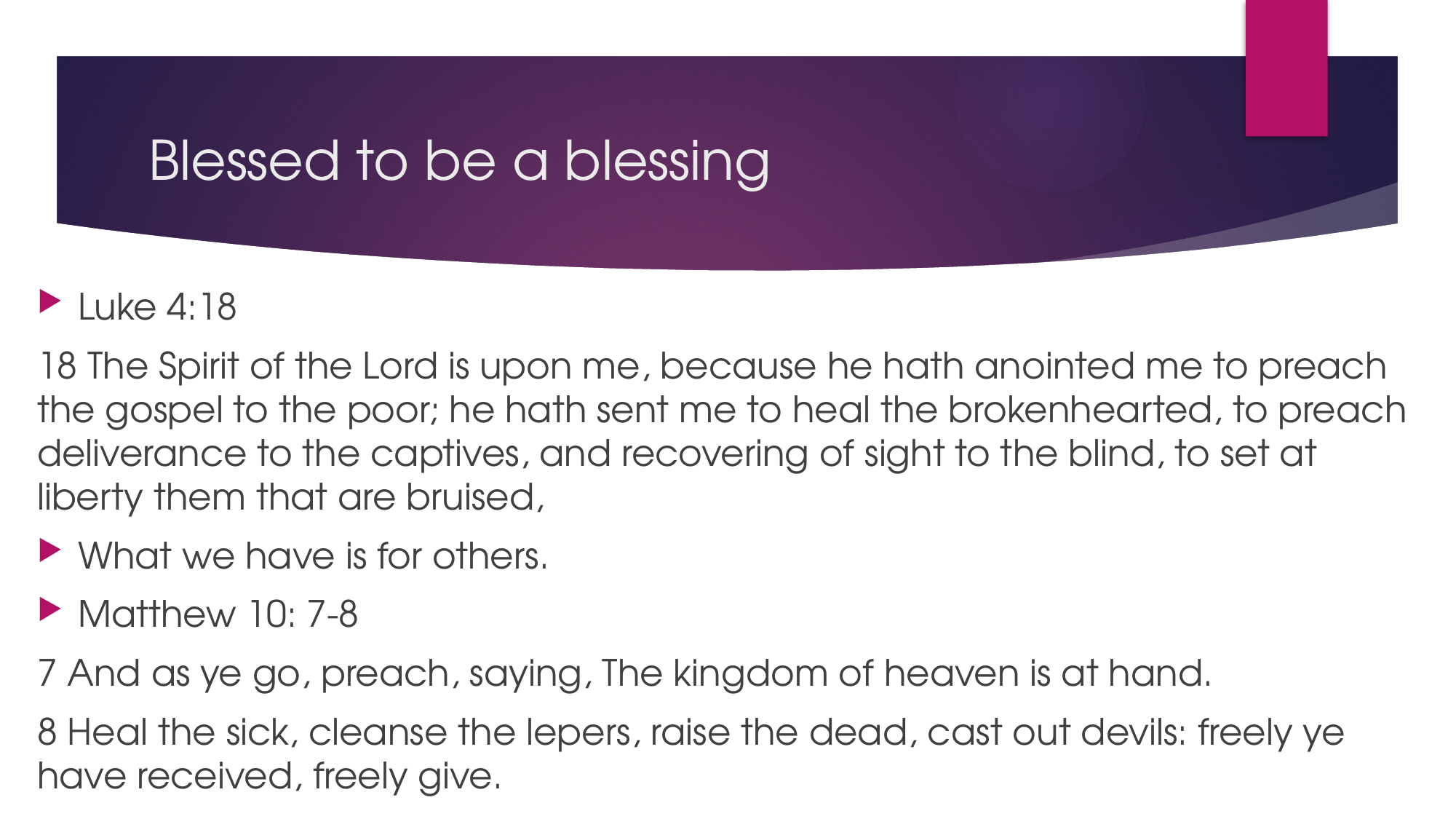

# Blessed to be a blessing
Luke 4:18
18 The Spirit of the Lord is upon me, because he hath anointed me to preach the gospel to the poor; he hath sent me to heal the brokenhearted, to preach deliverance to the captives, and recovering of sight to the blind, to set at liberty them that are bruised,
What we have is for others.
Matthew 10: 7-8
7 And as ye go, preach, saying, The kingdom of heaven is at hand.
8 Heal the sick, cleanse the lepers, raise the dead, cast out devils: freely ye have received, freely give.